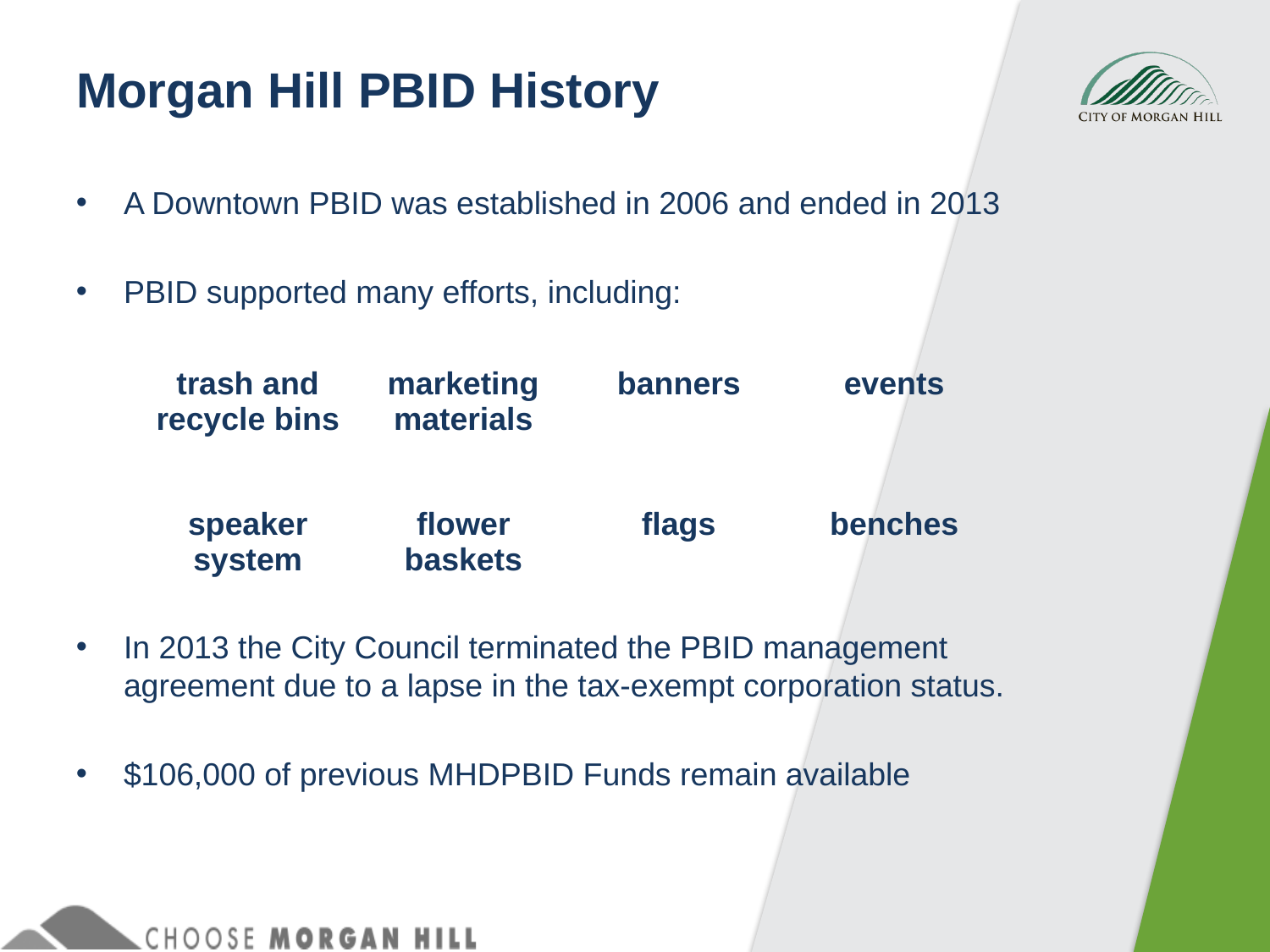

# Morgan Hill PBID History
A Downtown PBID was established in 2006 and ended in 2013

PBID supported many efforts, including:

In 2013 the City Council terminated the PBID management agreement due to a lapse in the tax-exempt corporation status.

$106,000 of previous MHDPBID Funds remain available

| trash and recycle bins | marketing materials | banners | events |
| --- | --- | --- | --- |
|  |  |  |  |
| speaker system | flower baskets | flags | benches |